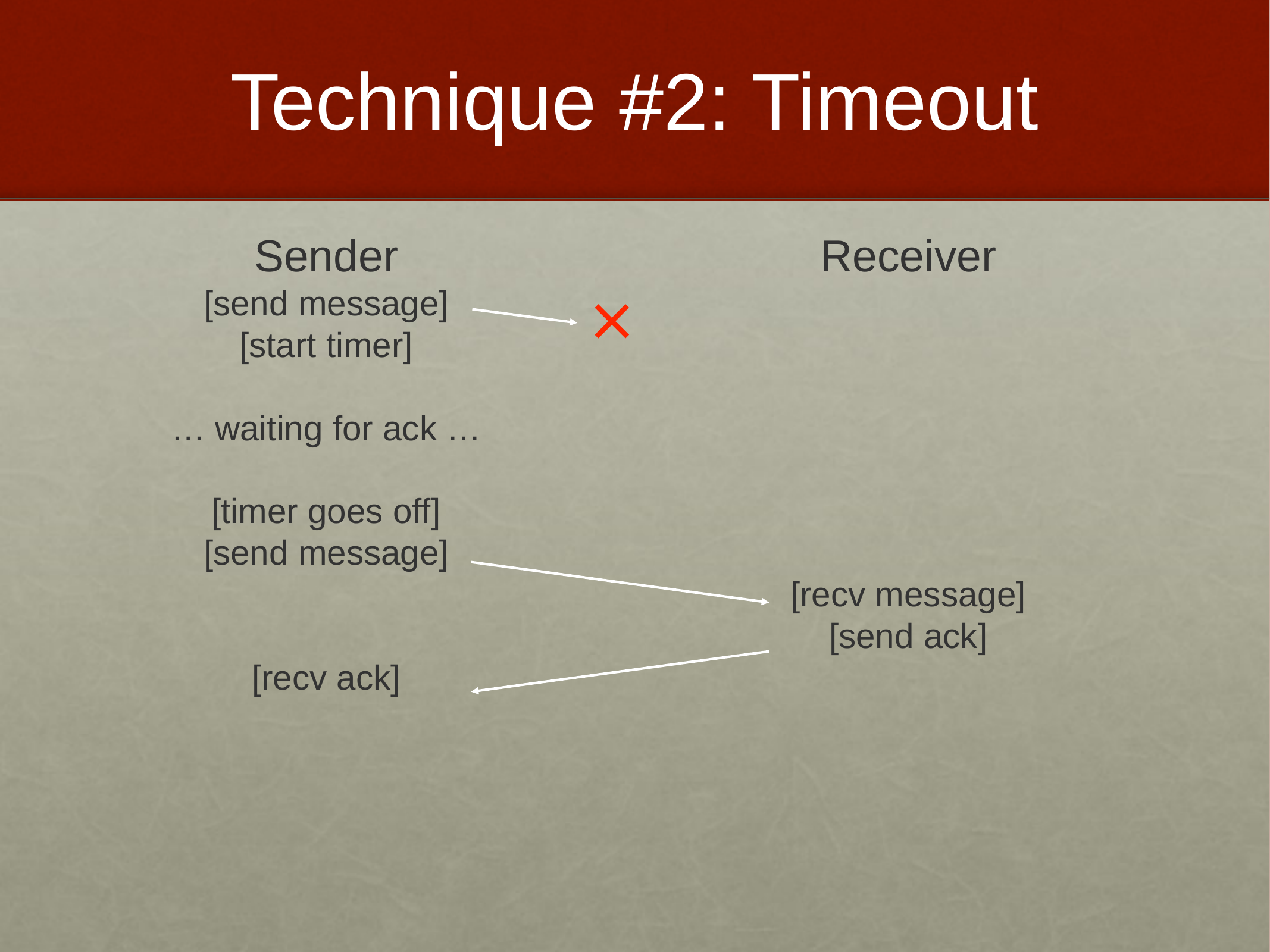

# Technique #2: Timeout
Sender
[send message]
[start timer]

… waiting for ack …

[timer goes off]
[send message]

[recv ack]
Receiver

[recv message]
[send ack]